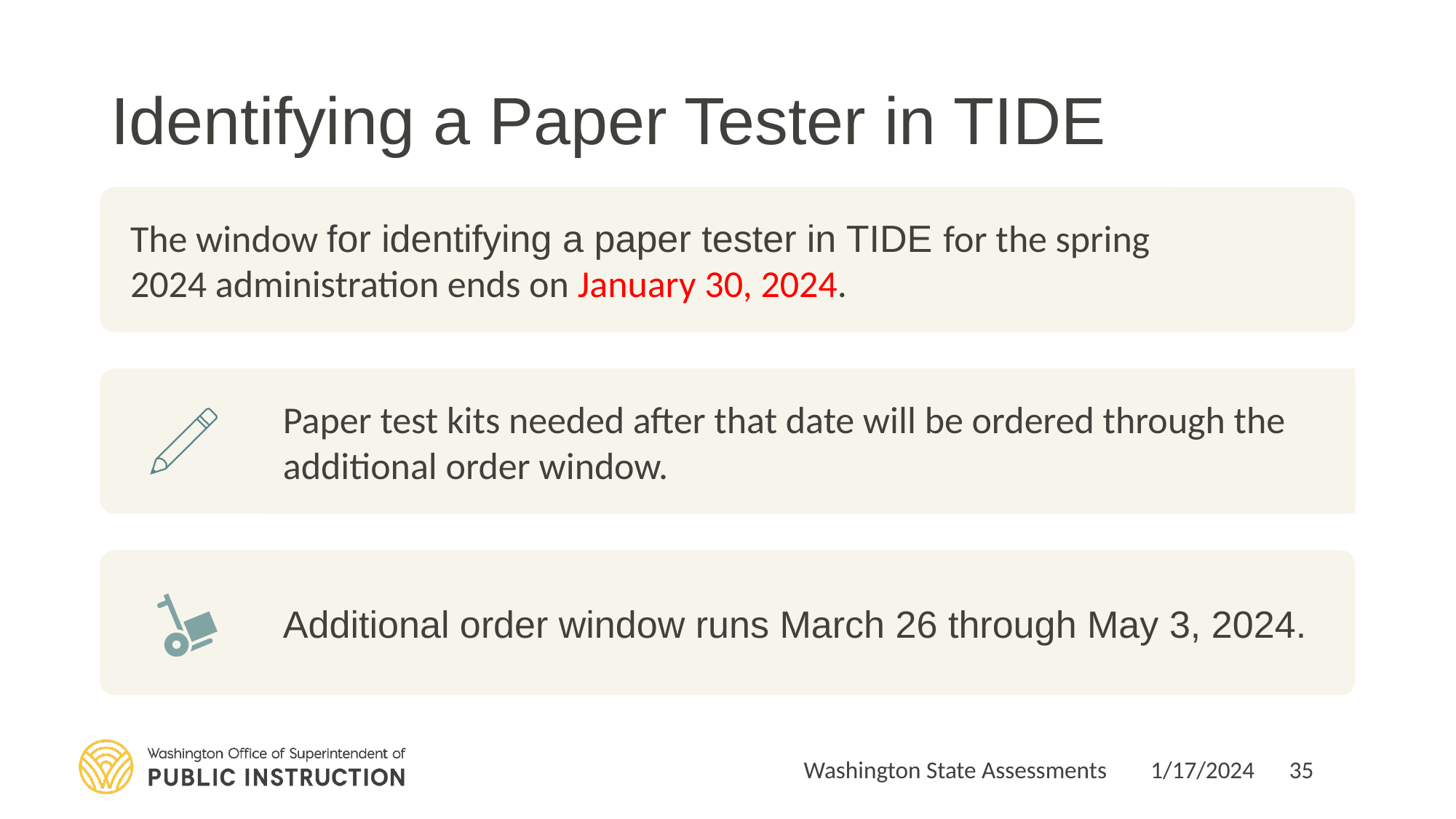

# Identifying a Paper Tester in TIDE
The window for identifying a paper tester in TIDE for the spring 2024 administration ends on January 30, 2024.
Paper test kits needed after that date will be ordered through the additional order window.
Additional order window runs March 26 through May 3, 2024.

Washington State Assessments
1/17/2024
35